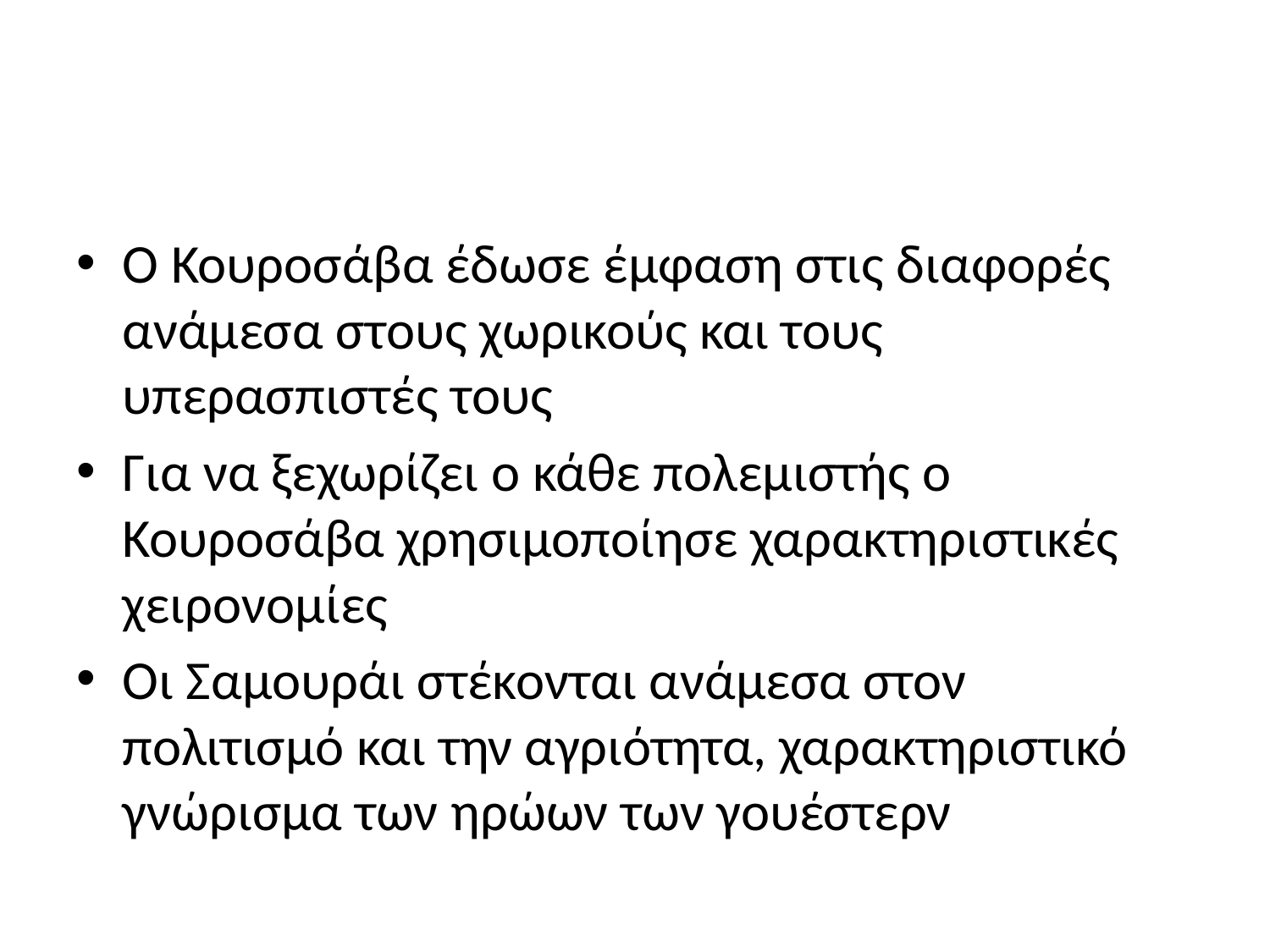

#
Ο Κουροσάβα έδωσε έμφαση στις διαφορές ανάμεσα στους χωρικούς και τους υπερασπιστές τους
Για να ξεχωρίζει ο κάθε πολεμιστής ο Κουροσάβα χρησιμοποίησε χαρακτηριστικές χειρονομίες
Οι Σαμουράι στέκονται ανάμεσα στον πολιτισμό και την αγριότητα, χαρακτηριστικό γνώρισμα των ηρώων των γουέστερν